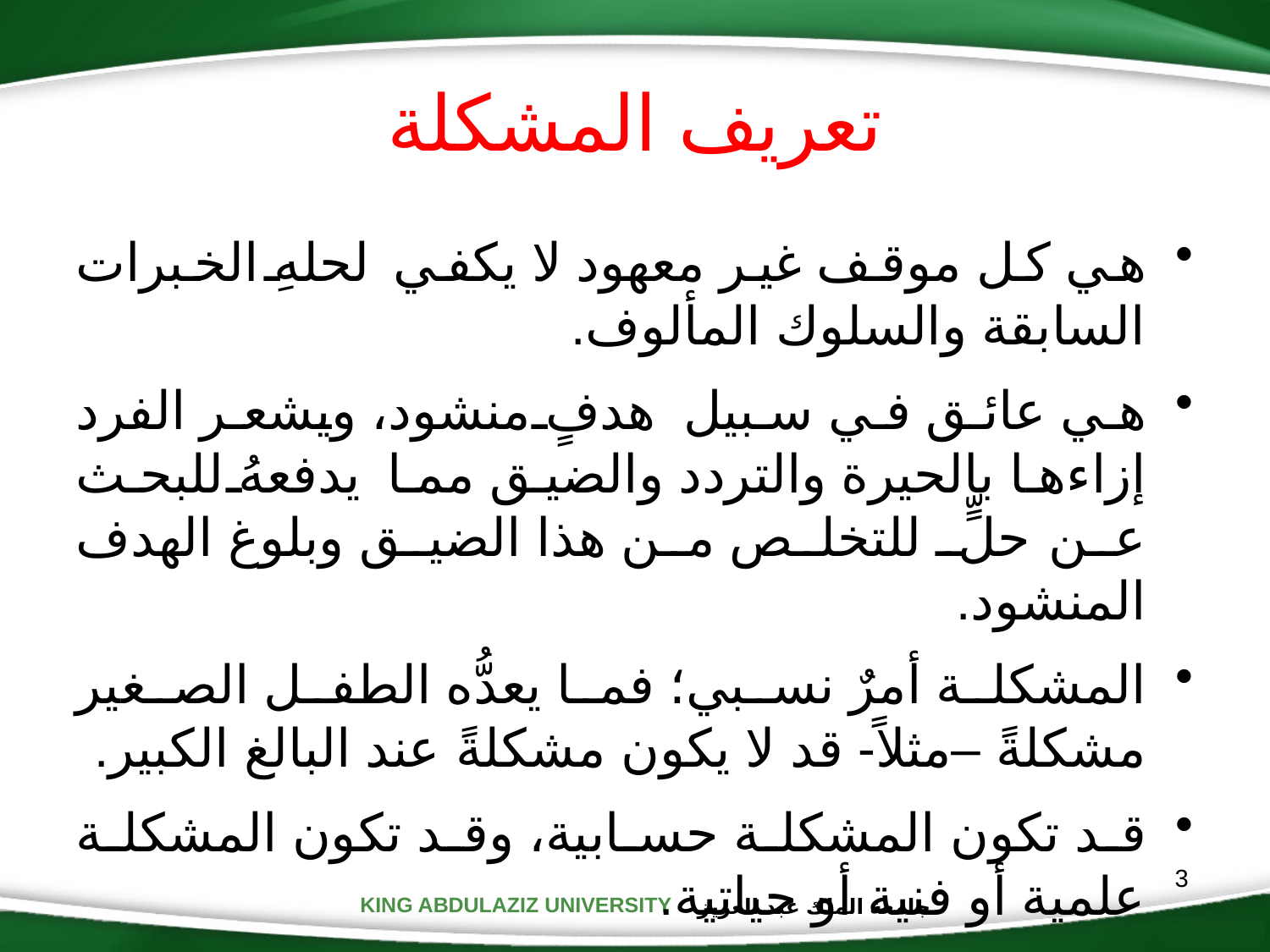

تعريف المشكلة
هي كل موقف غير معهود لا يكفي لحلهِ الخبرات السابقة والسلوك المألوف.
هي عائق في سبيل هدفٍ منشود، ويشعر الفرد إزاءها بالحيرة والتردد والضيق مما يدفعهُ للبحث عن حلٍّ للتخلص من هذا الضيق وبلوغ الهدف المنشود.
المشكلة أمرٌ نسبي؛ فما يعدُّه الطفل الصغير مشكلةً –مثلاً- قد لا يكون مشكلةً عند البالغ الكبير.
قد تكون المشكلة حسابية، وقد تكون المشكلة علمية أو فنية أو حياتية.
3